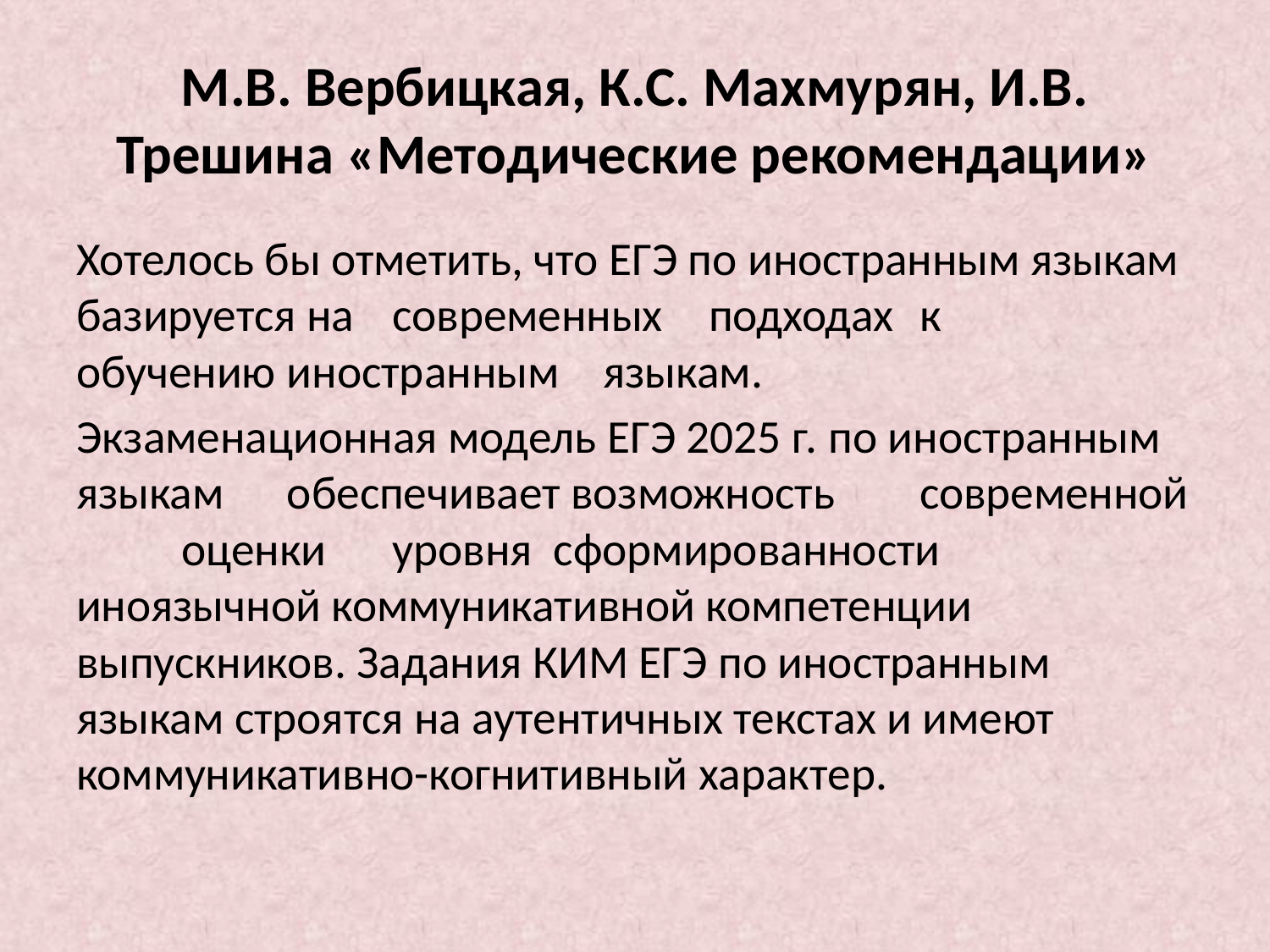

# М.В. Вербицкая, К.С. Махмурян, И.В. Трешина «Методические рекомендации»
Хотелось бы отметить, что ЕГЭ по иностранным языкам базируется на	современных	подходах	к	обучению	иностранным	языкам.
Экзаменационная модель ЕГЭ 2025 г. по иностранным языкам	обеспечивает возможность	современной	оценки	уровня  сформированности иноязычной коммуникативной компетенции выпускников. Задания КИМ ЕГЭ по иностранным языкам строятся на аутентичных текстах и имеют коммуникативно-когнитивный характер.